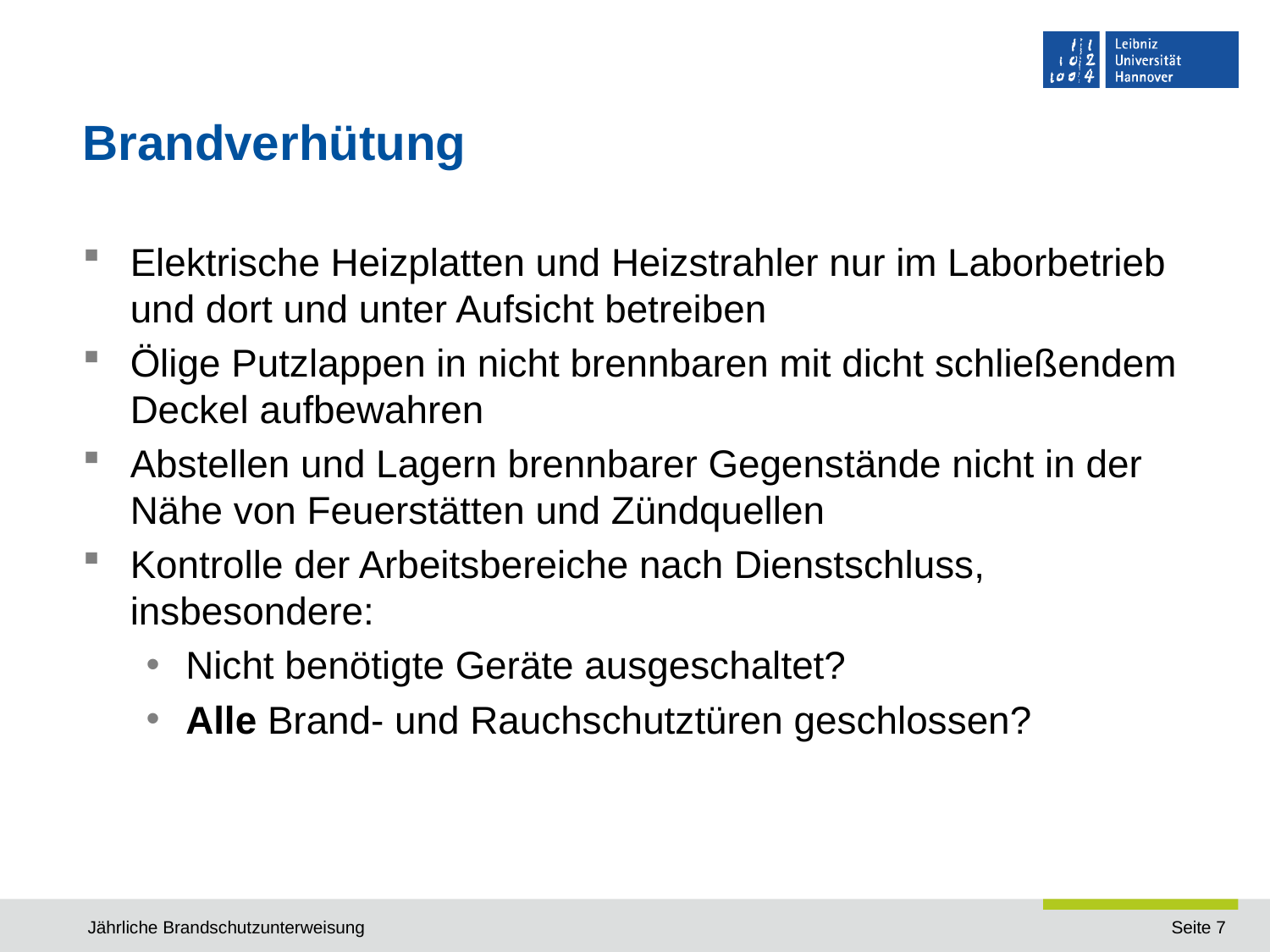

# Brandverhütung
Elektrische Heizplatten und Heizstrahler nur im Laborbetrieb und dort und unter Aufsicht betreiben
Ölige Putzlappen in nicht brennbaren mit dicht schließendem Deckel aufbewahren
Abstellen und Lagern brennbarer Gegenstände nicht in der Nähe von Feuerstätten und Zündquellen
Kontrolle der Arbeitsbereiche nach Dienstschluss, insbesondere:
Nicht benötigte Geräte ausgeschaltet?
Alle Brand- und Rauchschutztüren geschlossen?

Jährliche Brandschutzunterweisung